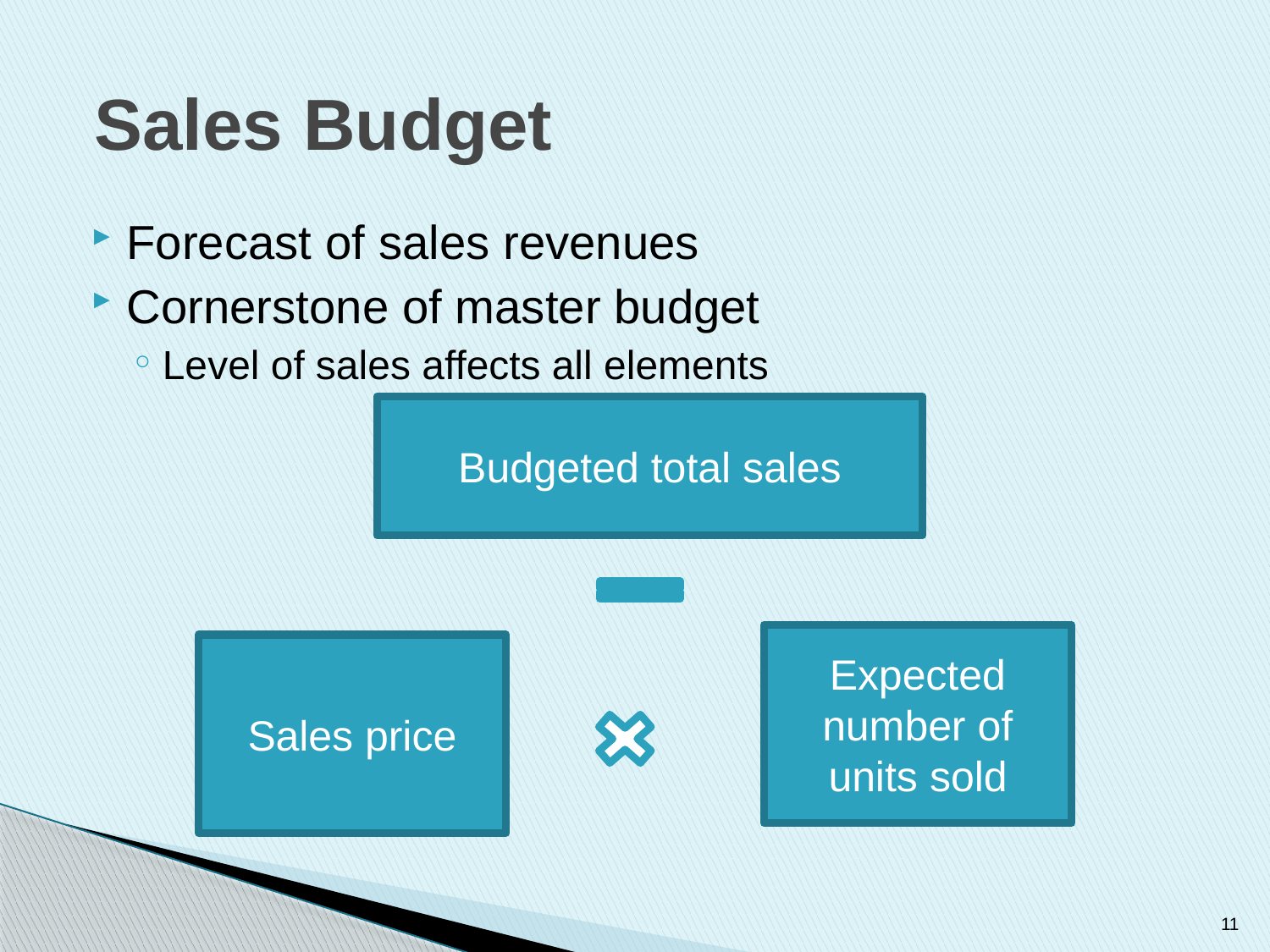

# Sales Budget
Forecast of sales revenues
Cornerstone of master budget
Level of sales affects all elements
Budgeted total sales

Expected number of units sold
Sales price

11